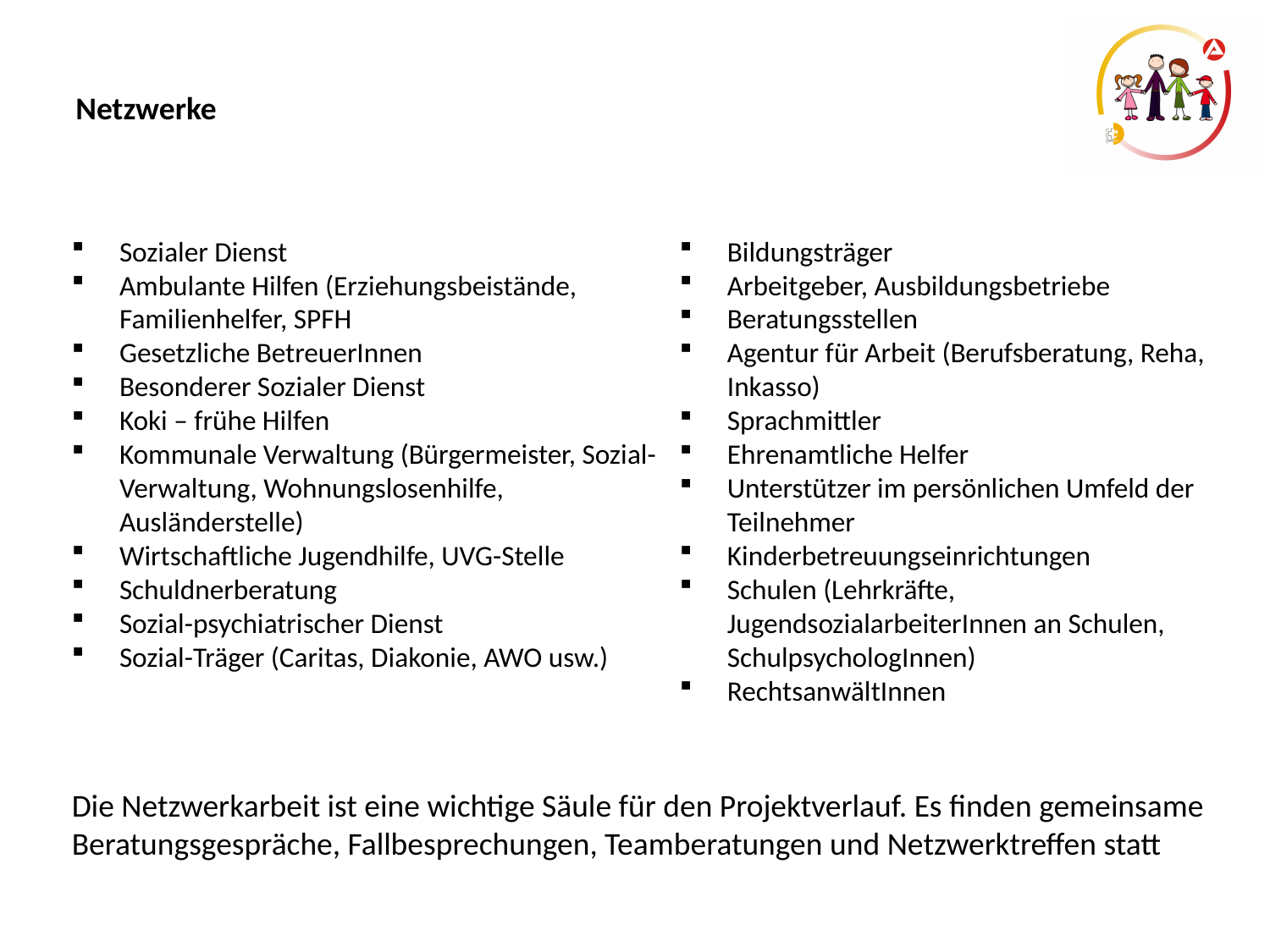

Netzwerke
Bildungsträger
Arbeitgeber, Ausbildungsbetriebe
Beratungsstellen
Agentur für Arbeit (Berufsberatung, Reha, Inkasso)
Sprachmittler
Ehrenamtliche Helfer
Unterstützer im persönlichen Umfeld der Teilnehmer
Kinderbetreuungseinrichtungen
Schulen (Lehrkräfte, JugendsozialarbeiterInnen an Schulen, SchulpsychologInnen)
RechtsanwältInnen
Sozialer Dienst
Ambulante Hilfen (Erziehungsbeistände, Familienhelfer, SPFH
Gesetzliche BetreuerInnen
Besonderer Sozialer Dienst
Koki – frühe Hilfen
Kommunale Verwaltung (Bürgermeister, Sozial-Verwaltung, Wohnungslosenhilfe, Ausländerstelle)
Wirtschaftliche Jugendhilfe, UVG-Stelle
Schuldnerberatung
Sozial-psychiatrischer Dienst
Sozial-Träger (Caritas, Diakonie, AWO usw.)
Die Netzwerkarbeit ist eine wichtige Säule für den Projektverlauf. Es finden gemeinsame Beratungsgespräche, Fallbesprechungen, Teamberatungen und Netzwerktreffen statt